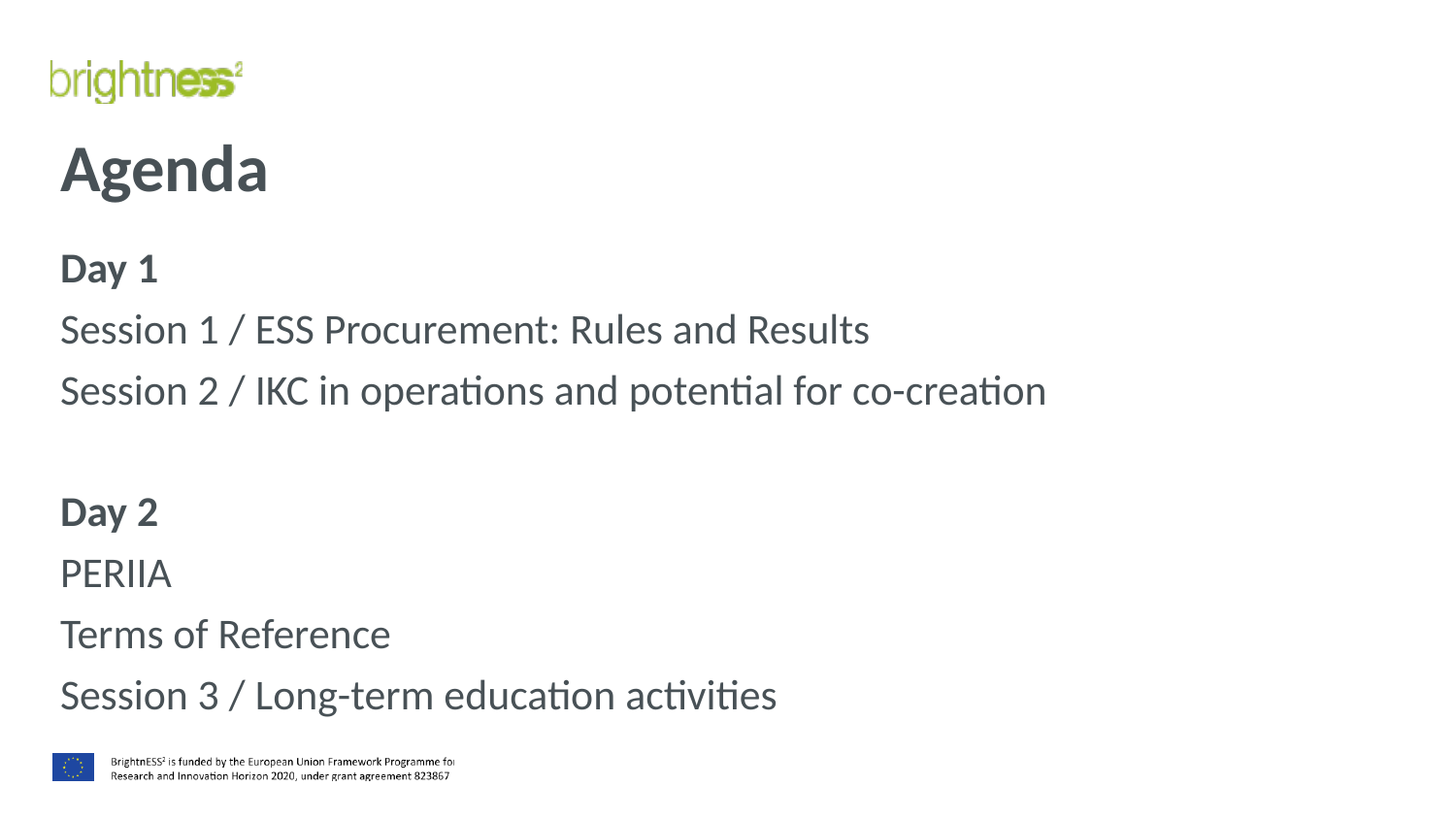

# Agenda
Day 1
Session 1 / ESS Procurement: Rules and Results
Session 2 / IKC in operations and potential for co-creation

Day 2
PERIIA
Terms of Reference
Session 3 / Long-term education activities